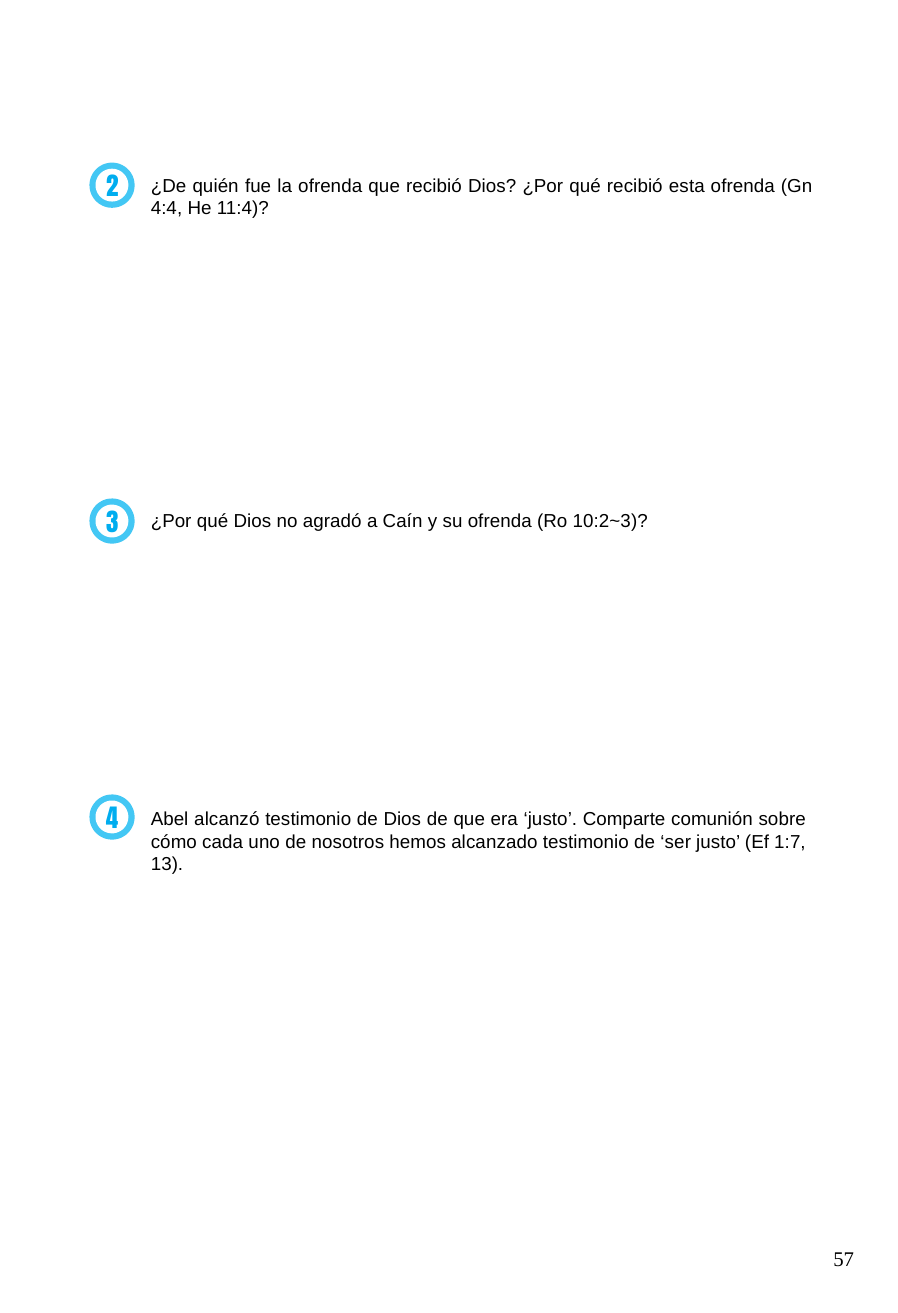

¿De quién fue la ofrenda que recibió Dios? ¿Por qué recibió esta ofrenda (Gn 4:4, He 11:4)?
2

¿Por qué Dios no agradó a Caín y su ofrenda (Ro 10:2~3)?
3

4
Abel alcanzó testimonio de Dios de que era ‘justo’. Comparte comunión sobre cómo cada uno de nosotros hemos alcanzado testimonio de ‘ser justo’ (Ef 1:7, 13).
57